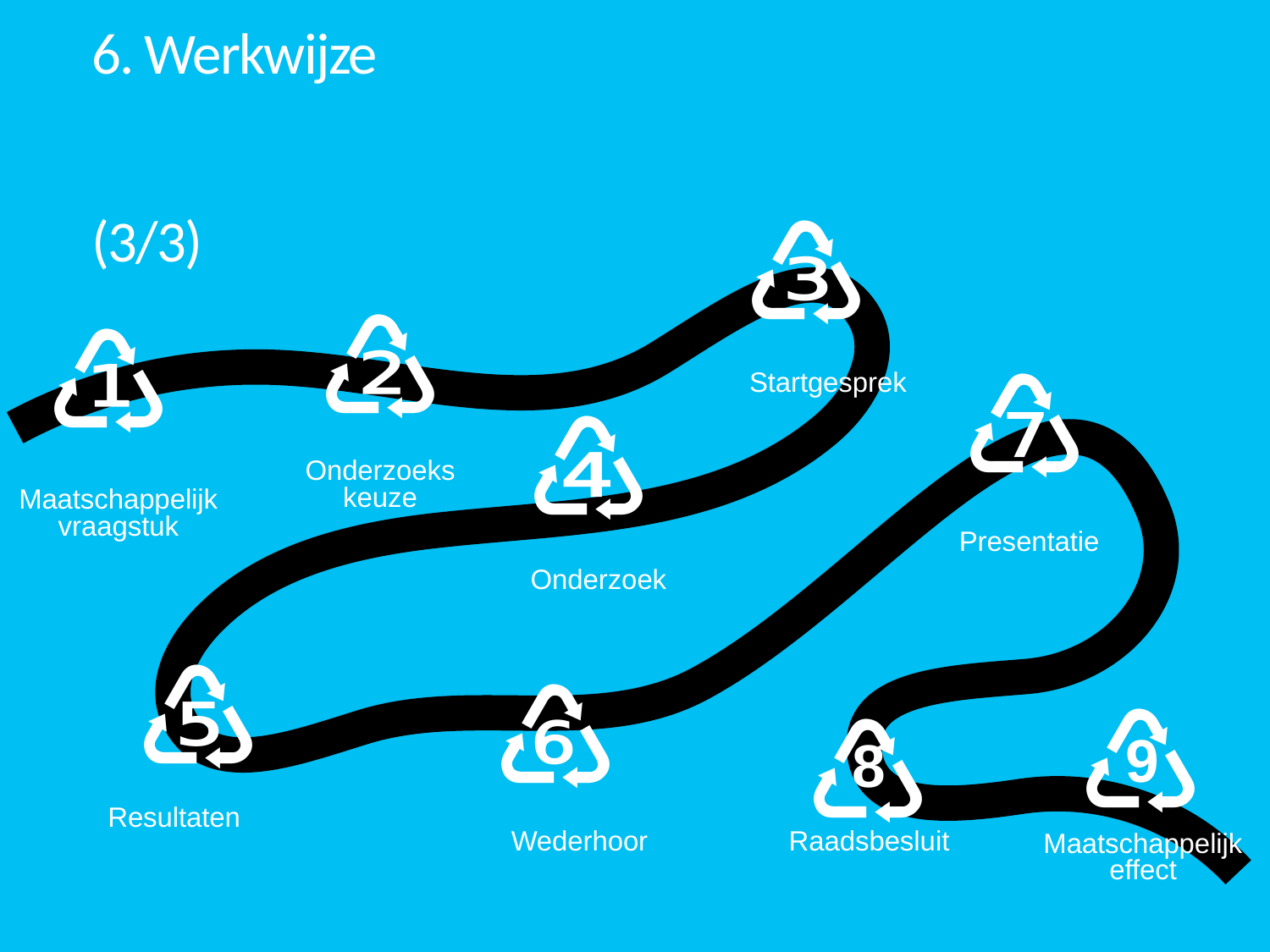

# 6. Werkwijze																						(3/3)
♵

♴
♳
Startgesprek
♹
♶
Onderzoekskeuze
Maatschappelijk vraagstuk
Presentatie
Onderzoek
♷
♸
♺
9
♺
8
Resultaten
Wederhoor
Raadsbesluit
Maatschappelijk
effect